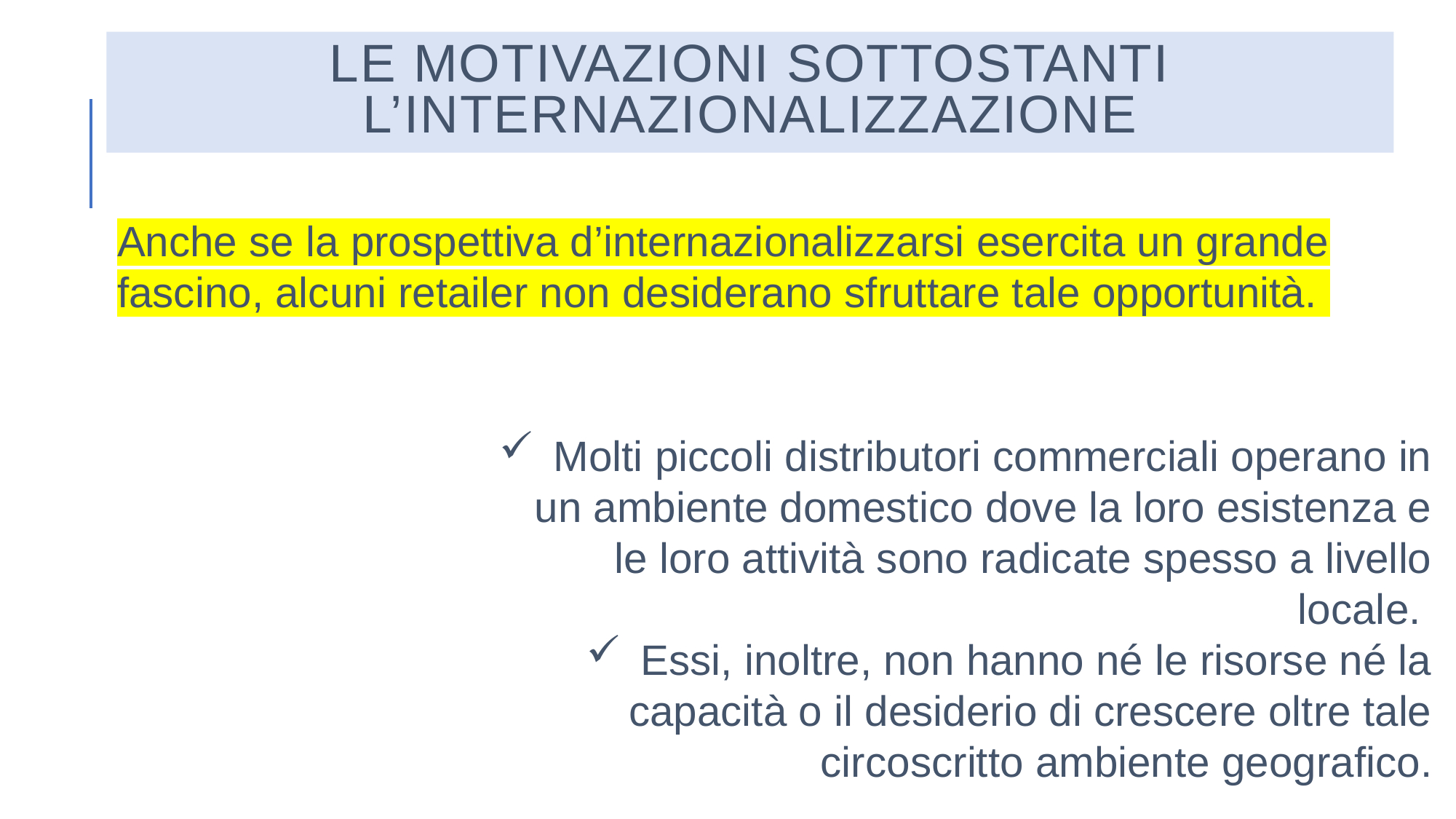

# Le motivazioni sottostanti l’internazionalizzazione
Anche se la prospettiva d’internazionalizzarsi esercita un grande fascino, alcuni retailer non desiderano sfruttare tale opportunità.
Molti piccoli distributori commerciali operano in un ambiente domestico dove la loro esistenza e le loro attività sono radicate spesso a livello locale.
Essi, inoltre, non hanno né le risorse né la capacità o il desiderio di crescere oltre tale circoscritto ambiente geografico.